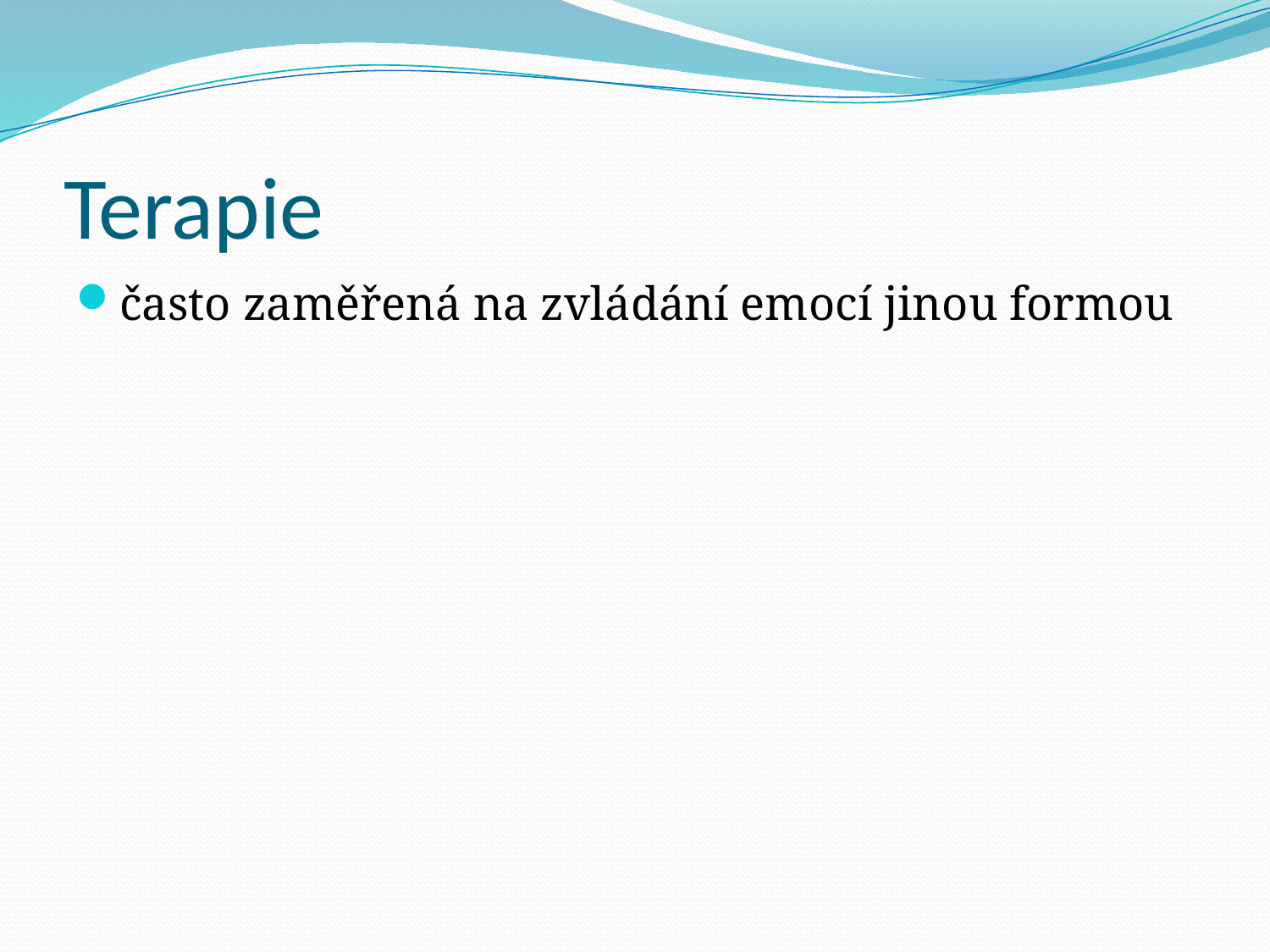

# Terapie
často zaměřená na zvládání emocí jinou formou